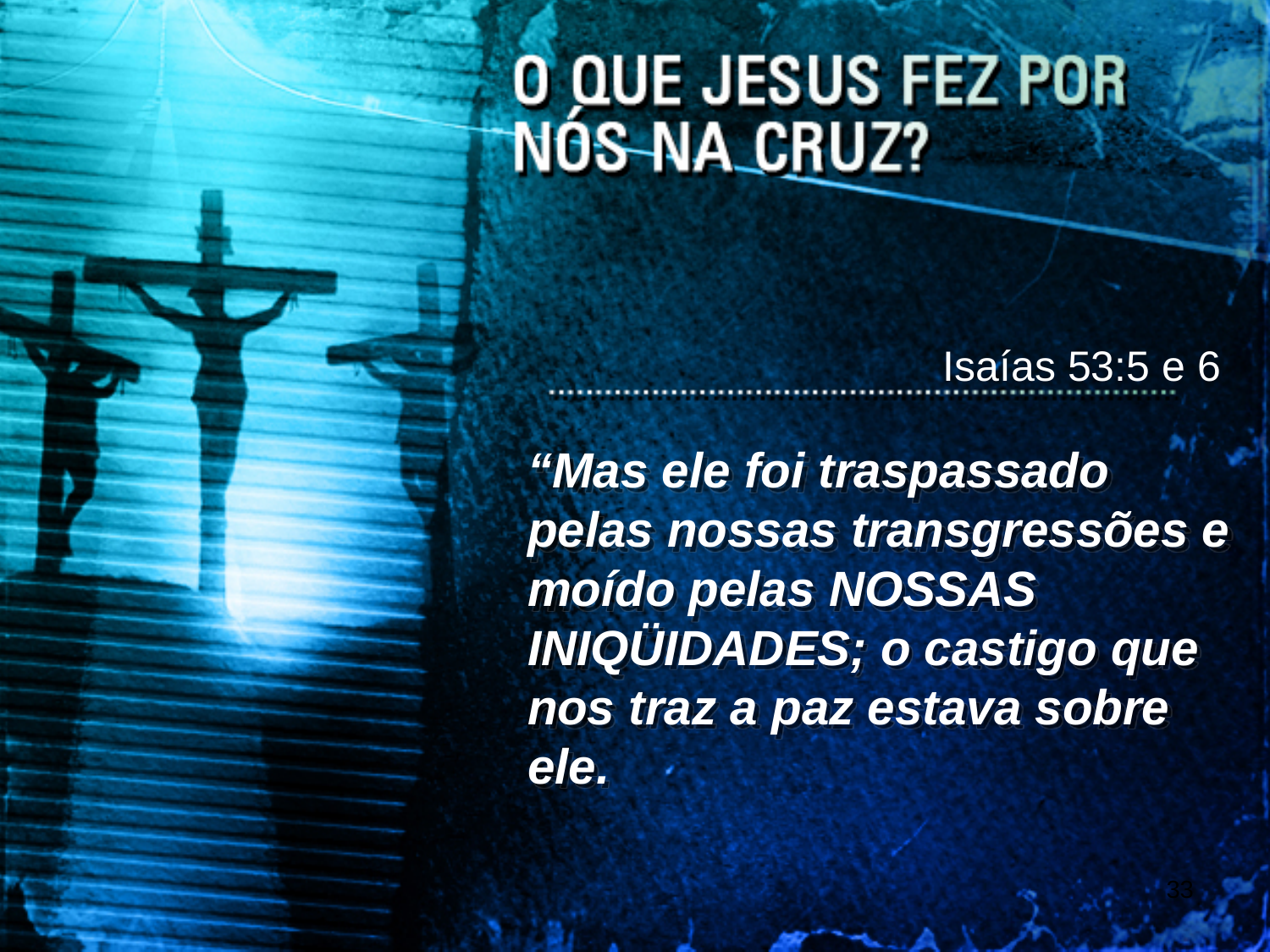

Isaías 53:5 e 6
“Mas ele foi traspassado pelas nossas transgressões e moído pelas NOSSAS INIQÜIDADES; o castigo que nos traz a paz estava sobre ele.
33